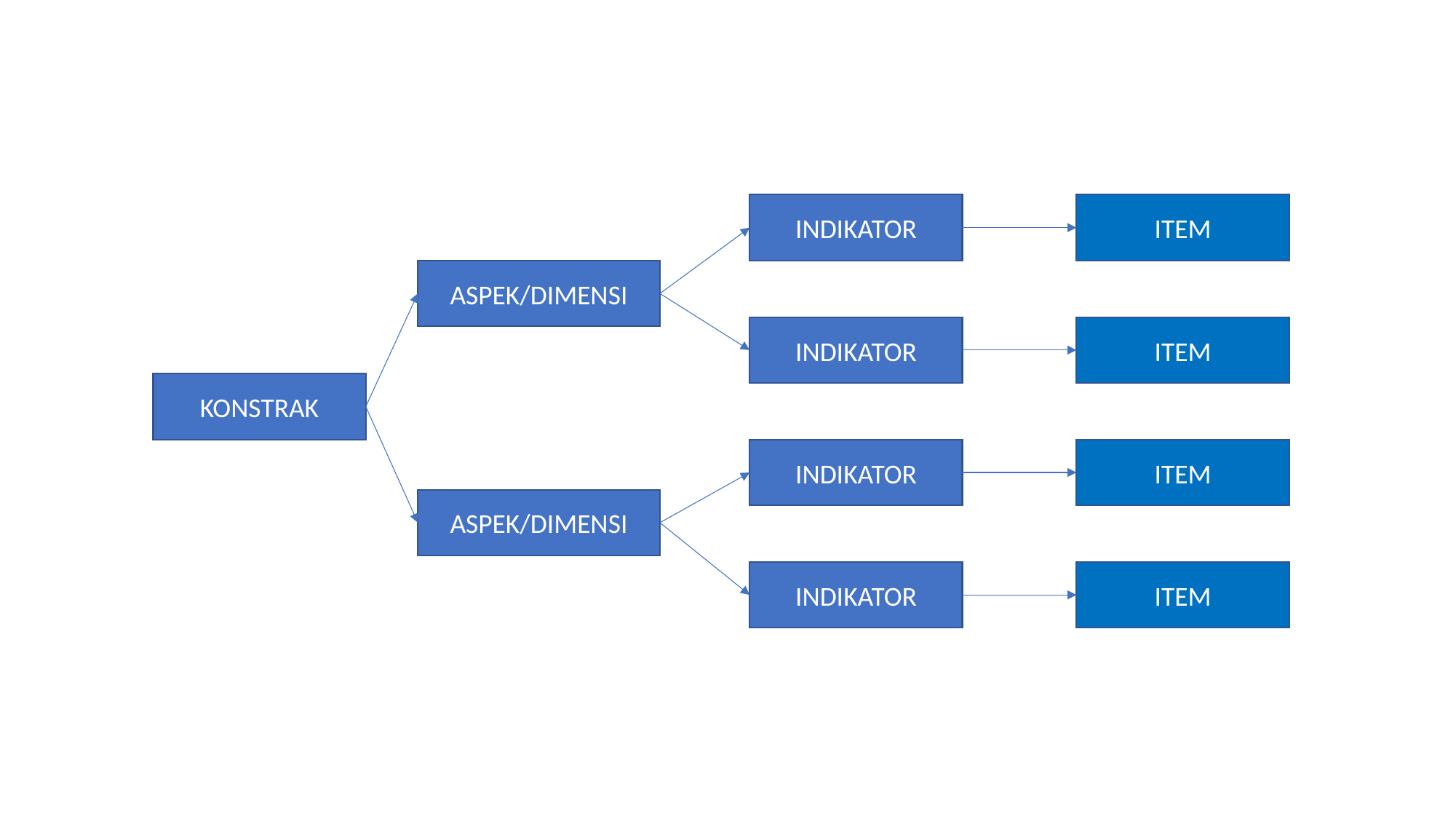

INDIKATOR
ITEM
ASPEK/DIMENSI
INDIKATOR
ITEM
KONSTRAK
INDIKATOR
ITEM
ASPEK/DIMENSI
INDIKATOR
ITEM